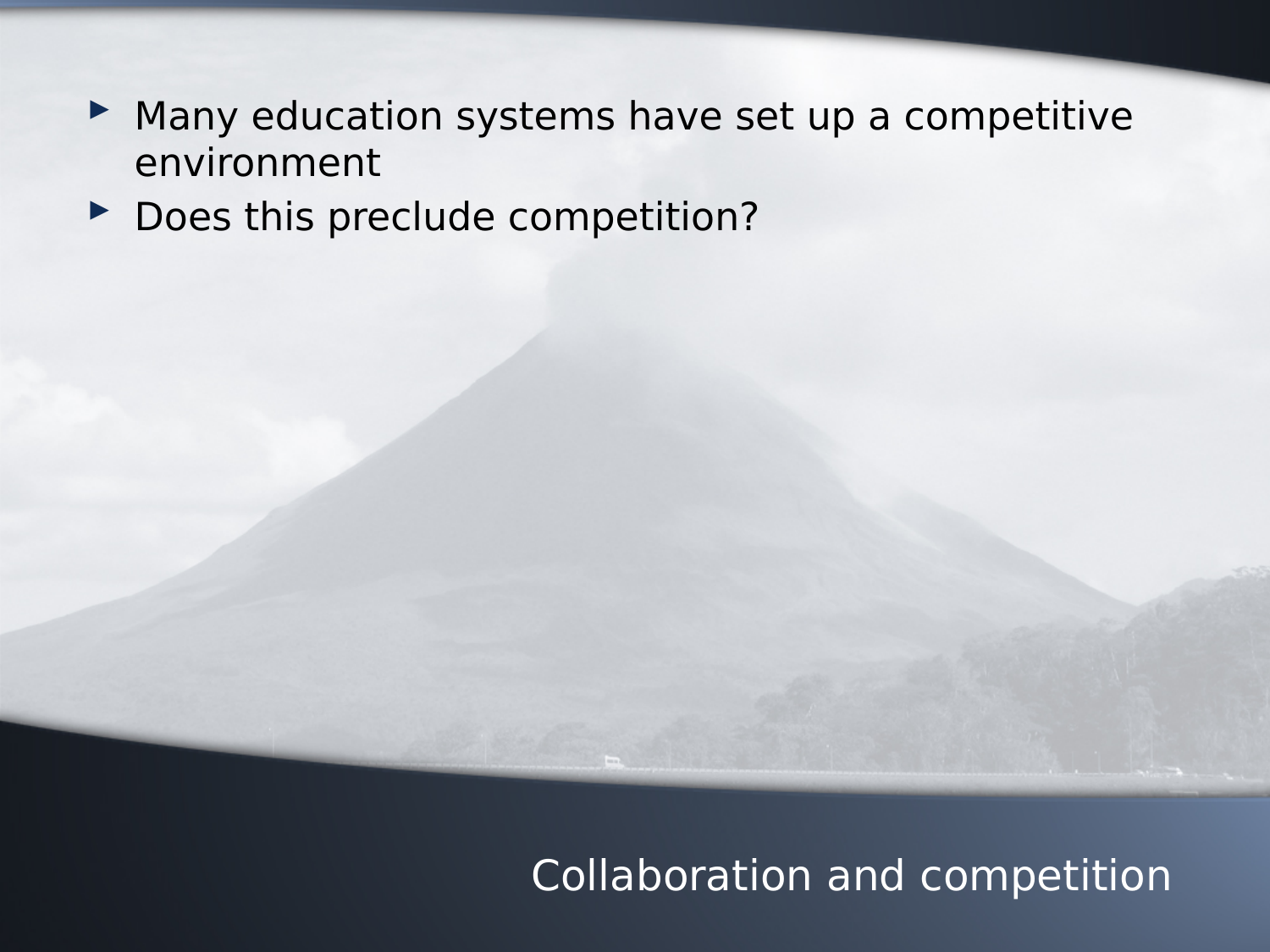

Many education systems have set up a competitive environment
Does this preclude competition?
# Collaboration and competition